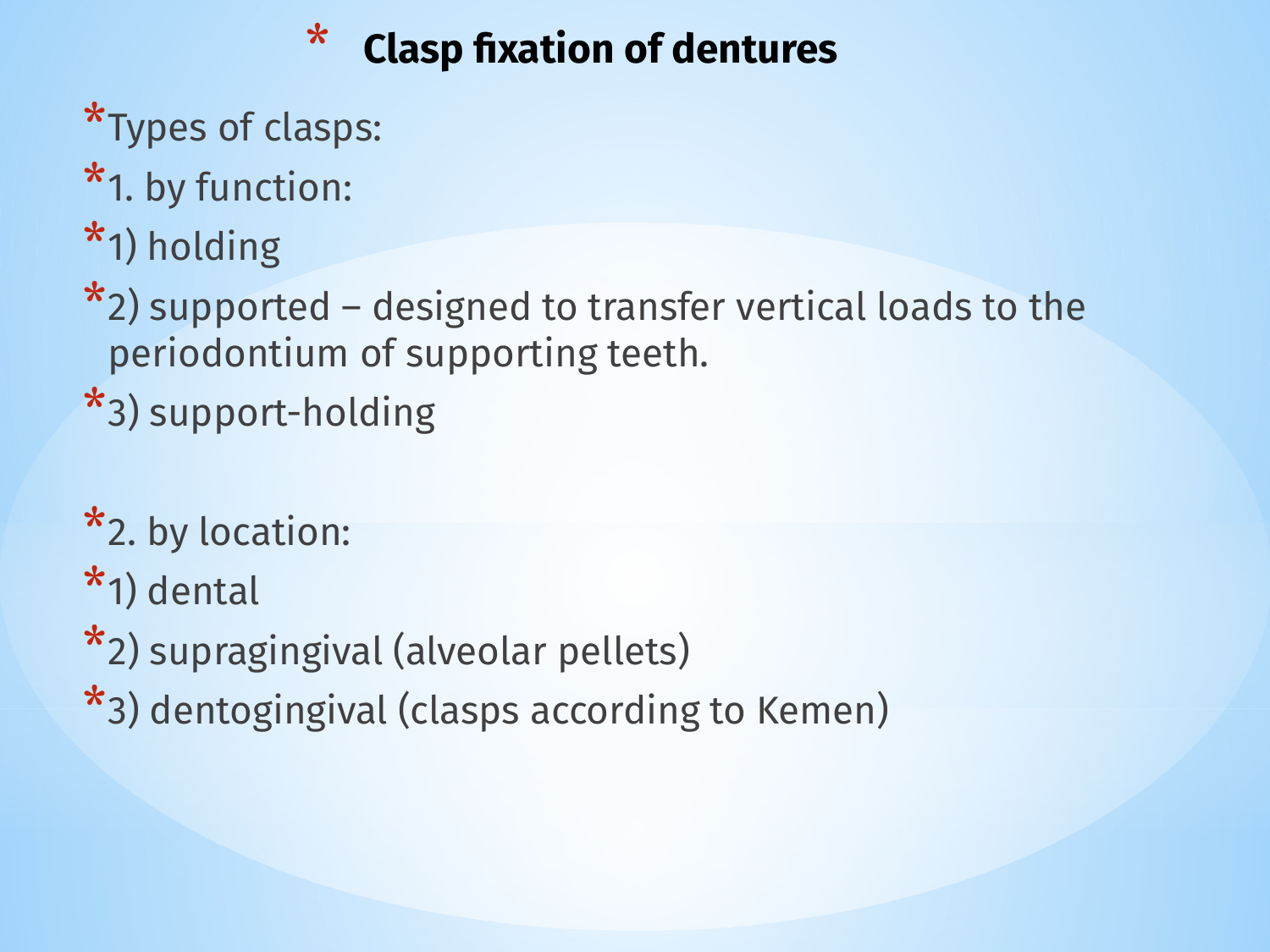

# Clasp fixation of dentures
Types of clasps:
1. by function:
1) holding
2) supported – designed to transfer vertical loads to the periodontium of supporting teeth.
3) support-holding

2. by location:
1) dental
2) supragingival (alveolar pellets)
3) dentogingival (clasps according to Kemen)